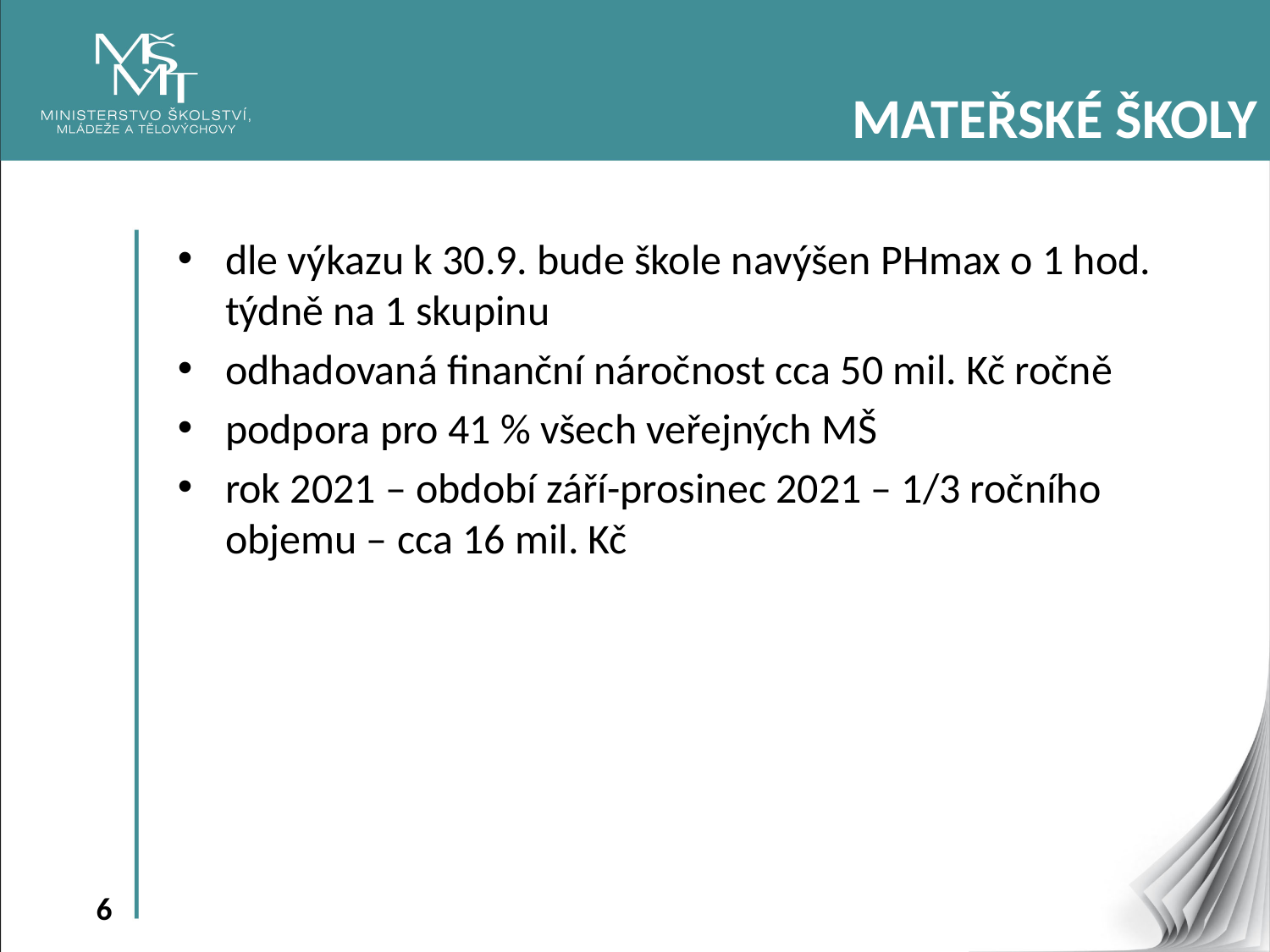

MATEŘSKÉ ŠKOLY
dle výkazu k 30.9. bude škole navýšen PHmax o 1 hod. týdně na 1 skupinu
odhadovaná finanční náročnost cca 50 mil. Kč ročně
podpora pro 41 % všech veřejných MŠ
rok 2021 – období září-prosinec 2021 – 1/3 ročního objemu – cca 16 mil. Kč